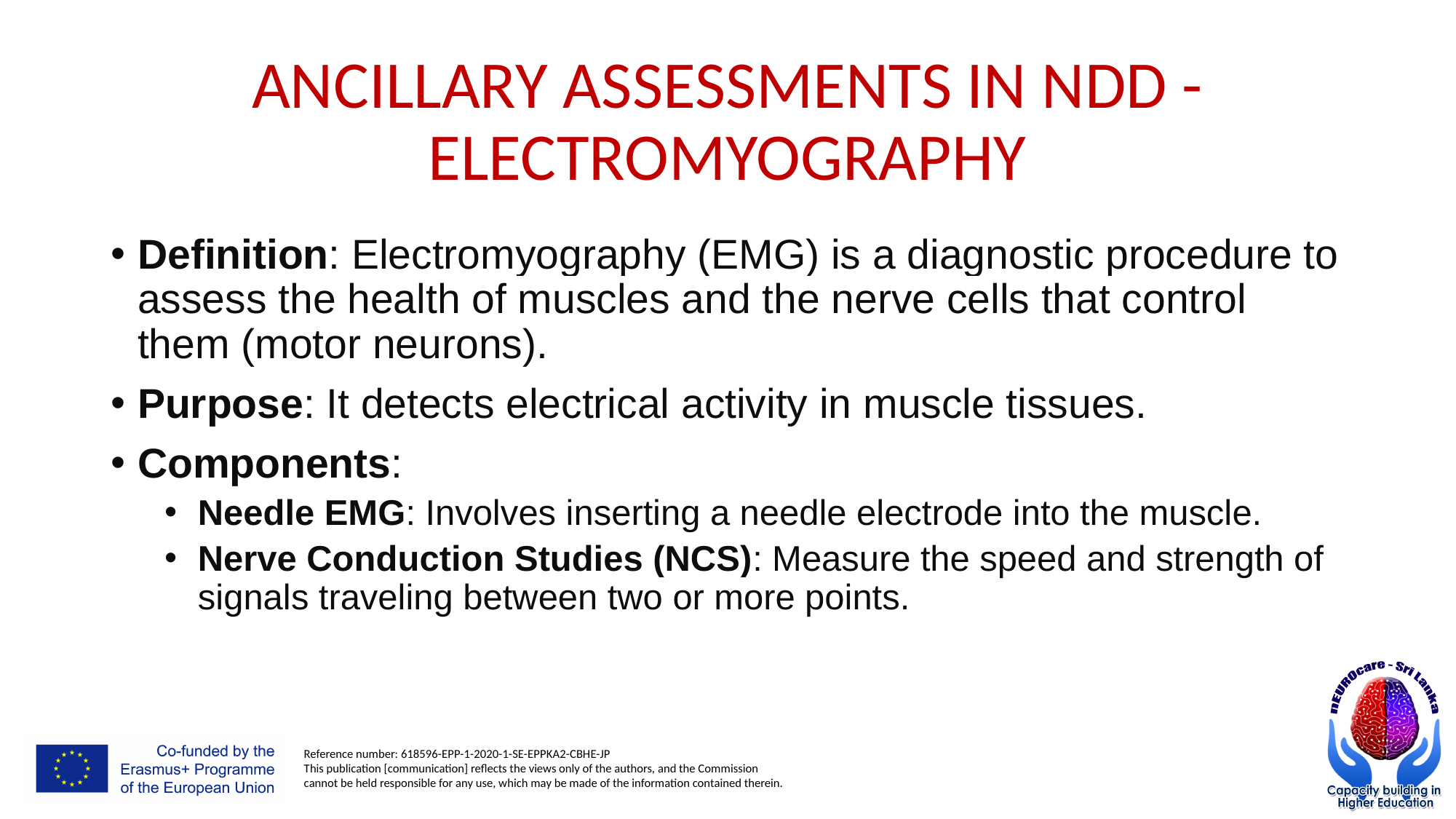

# ANCILLARY ASSESSMENTS IN NDD - ELECTROMYOGRAPHY

Definition: Electromyography (EMG) is a diagnostic procedure to assess the health of muscles and the nerve cells that control them (motor neurons).
Purpose: It detects electrical activity in muscle tissues.
Components:
Needle EMG: Involves inserting a needle electrode into the muscle.
Nerve Conduction Studies (NCS): Measure the speed and strength of signals traveling between two or more points.